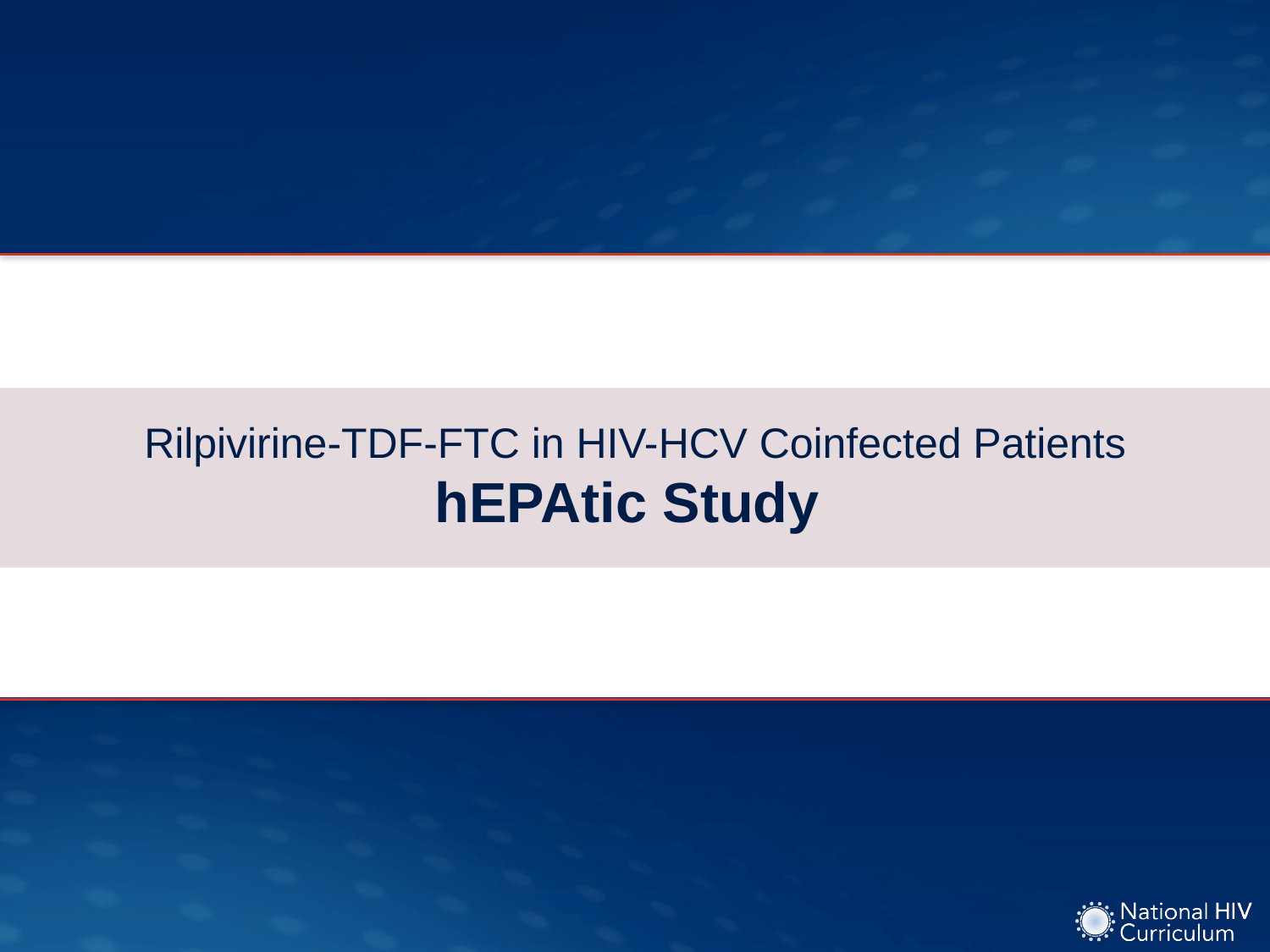

# Rilpivirine-TDF-FTC in HIV-HCV Coinfected Patients hEPAtic Study